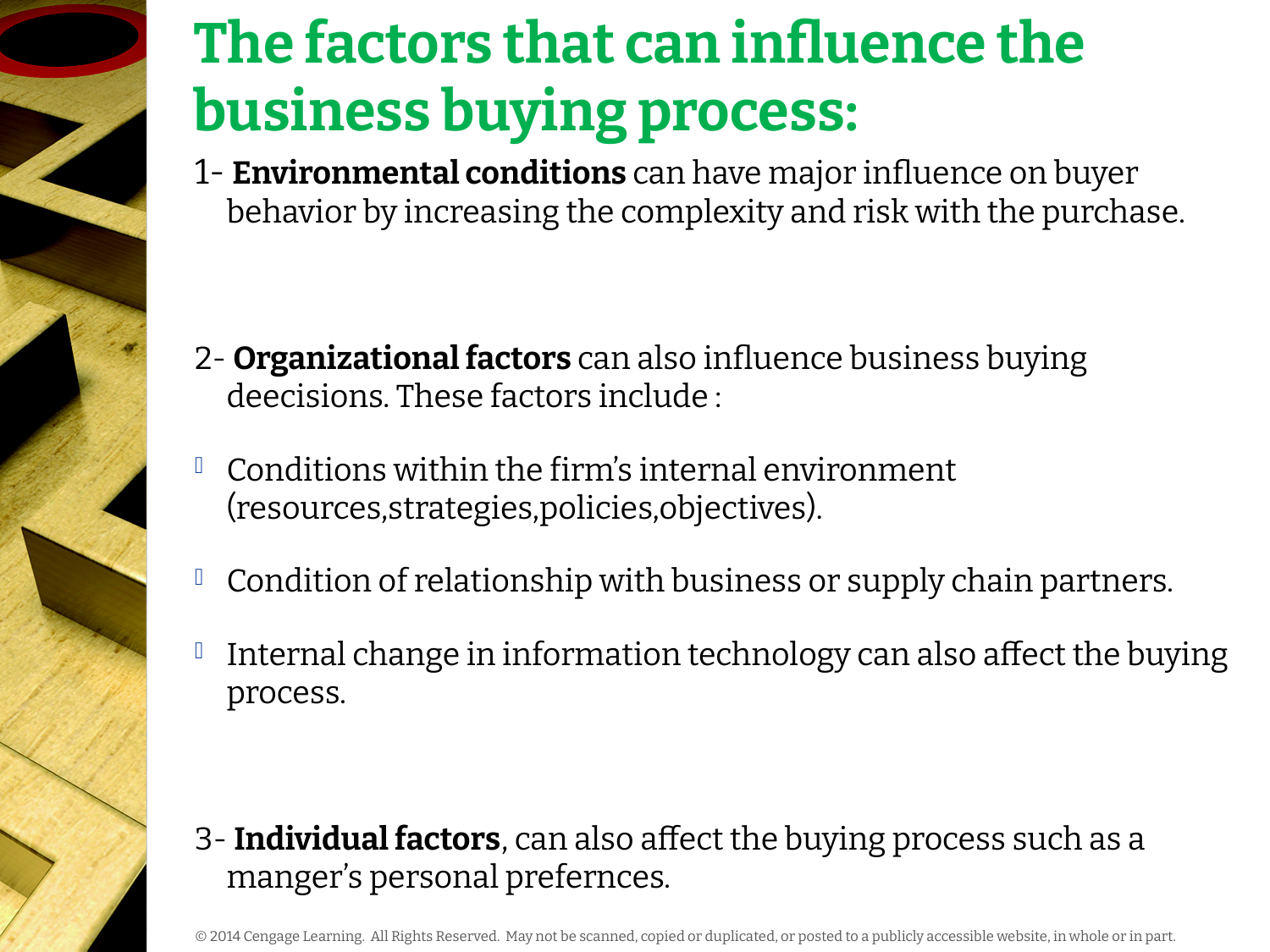

# The factors that can influence the business buying process:
1- Environmental conditions can have major influence on buyer behavior by increasing the complexity and risk with the purchase.

2- Organizational factors can also influence business buying deecisions. These factors include :
Conditions within the firm’s internal environment     (resources,strategies,policies,objectives).
Condition of relationship with business or supply chain partners.
Internal change in information technology can also affect the buying process.

3- Individual factors, can also affect the buying process such as a manger’s personal prefernces.